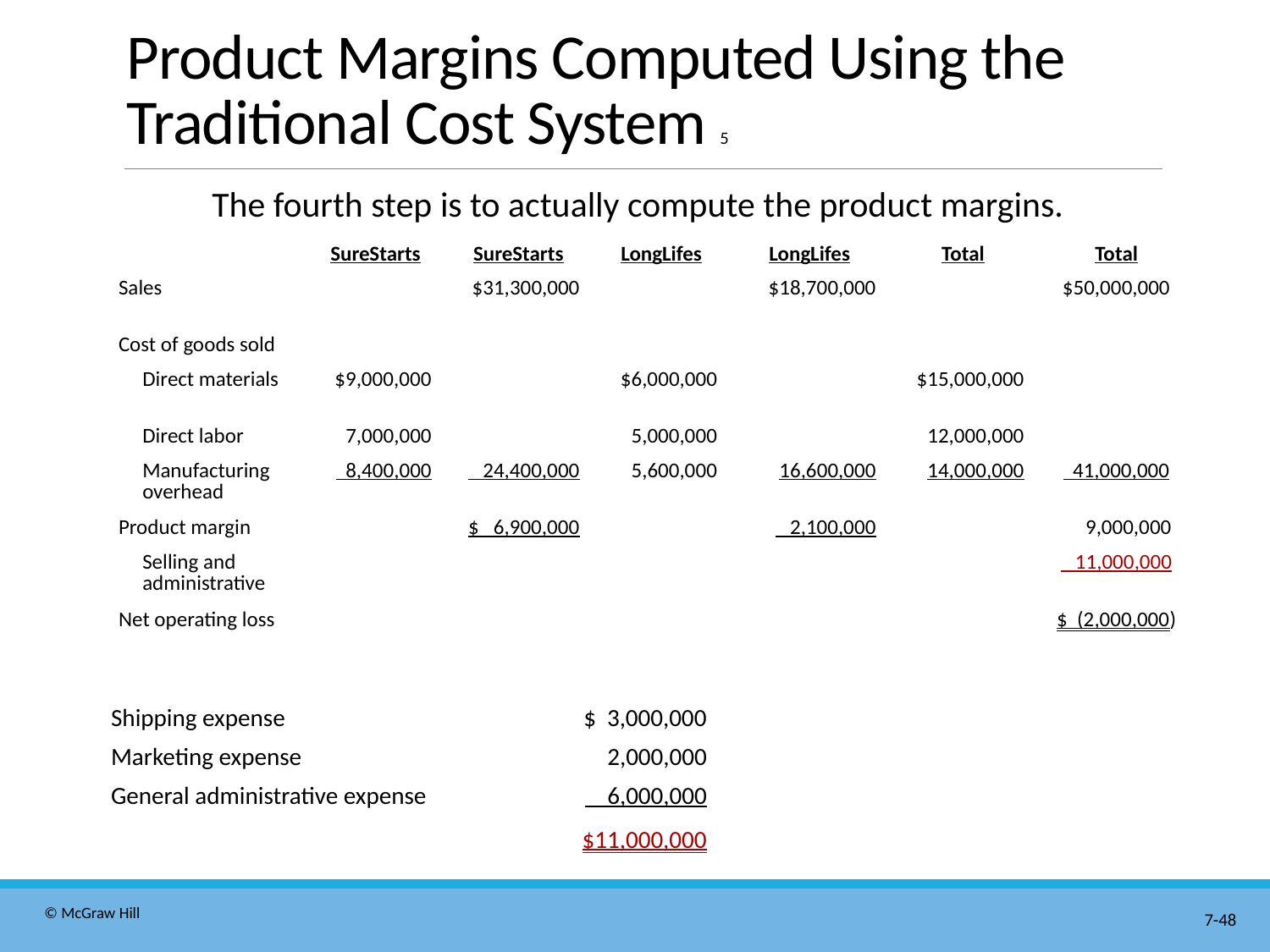

# Product Margins Computed Using the Traditional Cost System 5
The fourth step is to actually compute the product margins.
|  | SureStarts | SureStarts | LongLifes | LongLifes | Total | Total |
| --- | --- | --- | --- | --- | --- | --- |
| Sales |  | $31,300,000 |  | $18,700,000 |  | $50,000,000 |
| Cost of goods sold |  |  |  |  |  |  |
| Direct materials | $9,000,000 |  | $6,000,000 |  | $15,000,000 |  |
| Direct labor | 7,000,000 |  | 5,000,000 |  | 12,000,000 |  |
| Manufacturing overhead | 8,400,000 | 24,400,000 | 5,600,000 | 16,600,000 | 14,000,000 | 41,000,000 |
| Product margin |  | $ 6,900,000 |  | 2,100,000 |  | 9,000,000 |
| Selling and administrative |  |  |  |  |  | 11,000,000 |
| Net operating loss |  |  |  |  |  | $ (2,000,000) |
| Shipping expense | $ 3,000,000 |
| --- | --- |
| Marketing expense | 2,000,000 |
| General administrative expense | 6,000,000 |
|  | $11,000,000 |